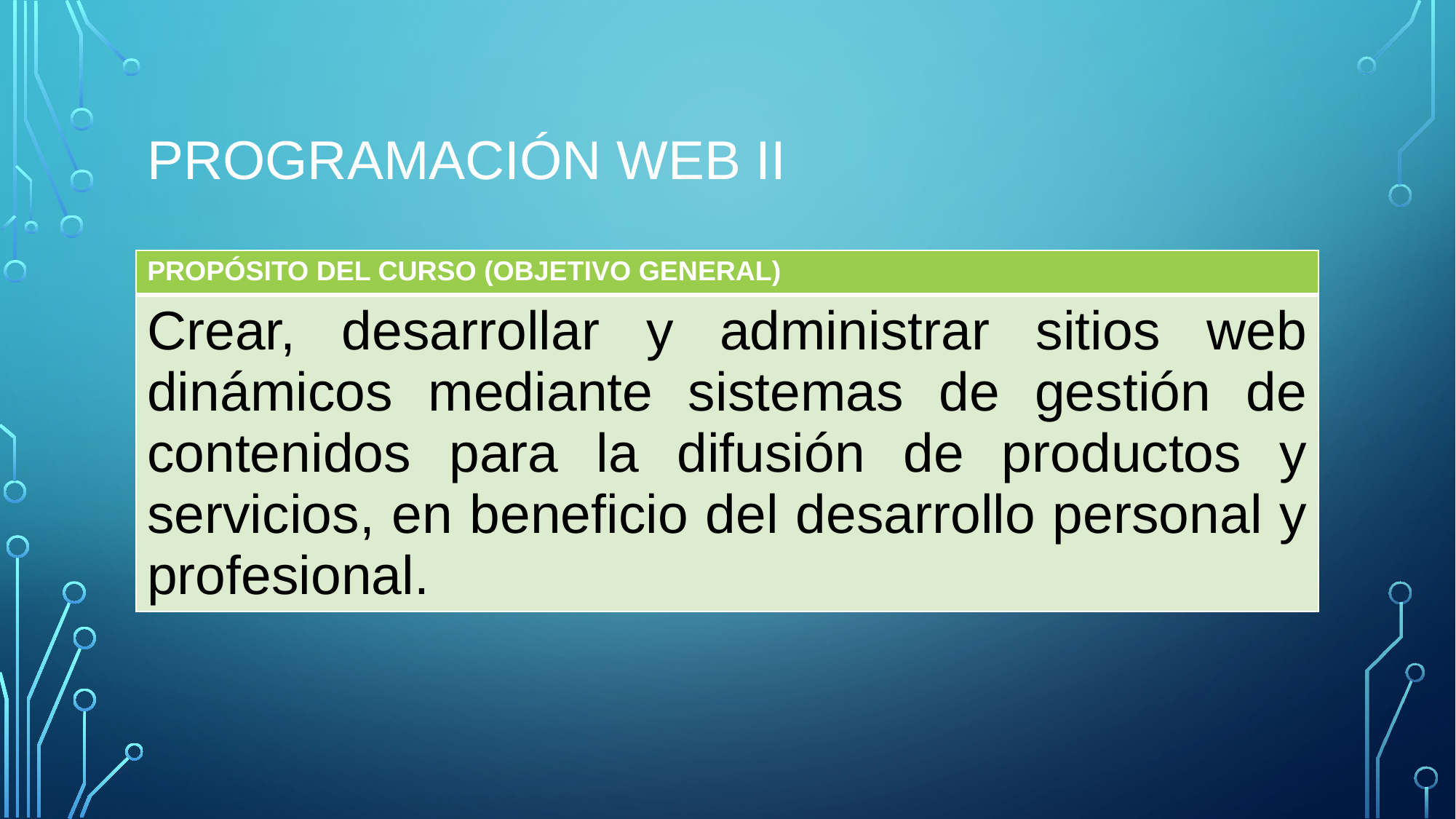

# Programación Web II
| PROPÓSITO DEL CURSO (OBJETIVO GENERAL) |
| --- |
| Crear, desarrollar y administrar sitios web dinámicos mediante sistemas de gestión de contenidos para la difusión de productos y servicios, en beneficio del desarrollo personal y profesional. |